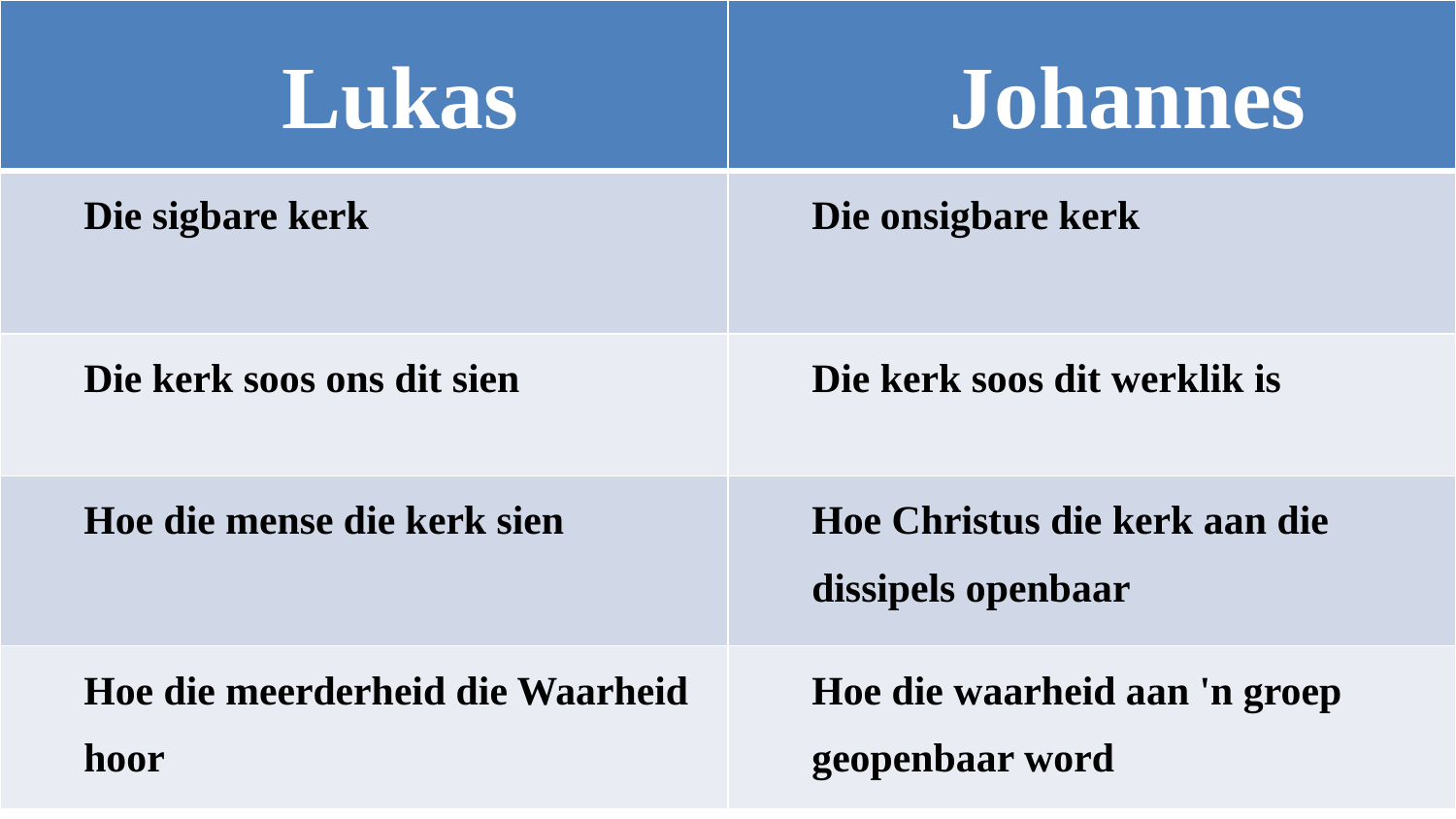

#
| Lukas | Johannes |
| --- | --- |
| Die sigbare kerk | Die onsigbare kerk |
| Die kerk soos ons dit sien | Die kerk soos dit werklik is |
| Hoe die mense die kerk sien | Hoe Christus die kerk aan die dissipels openbaar |
| Hoe die meerderheid die Waarheid hoor | Hoe die waarheid aan 'n groep geopenbaar word |